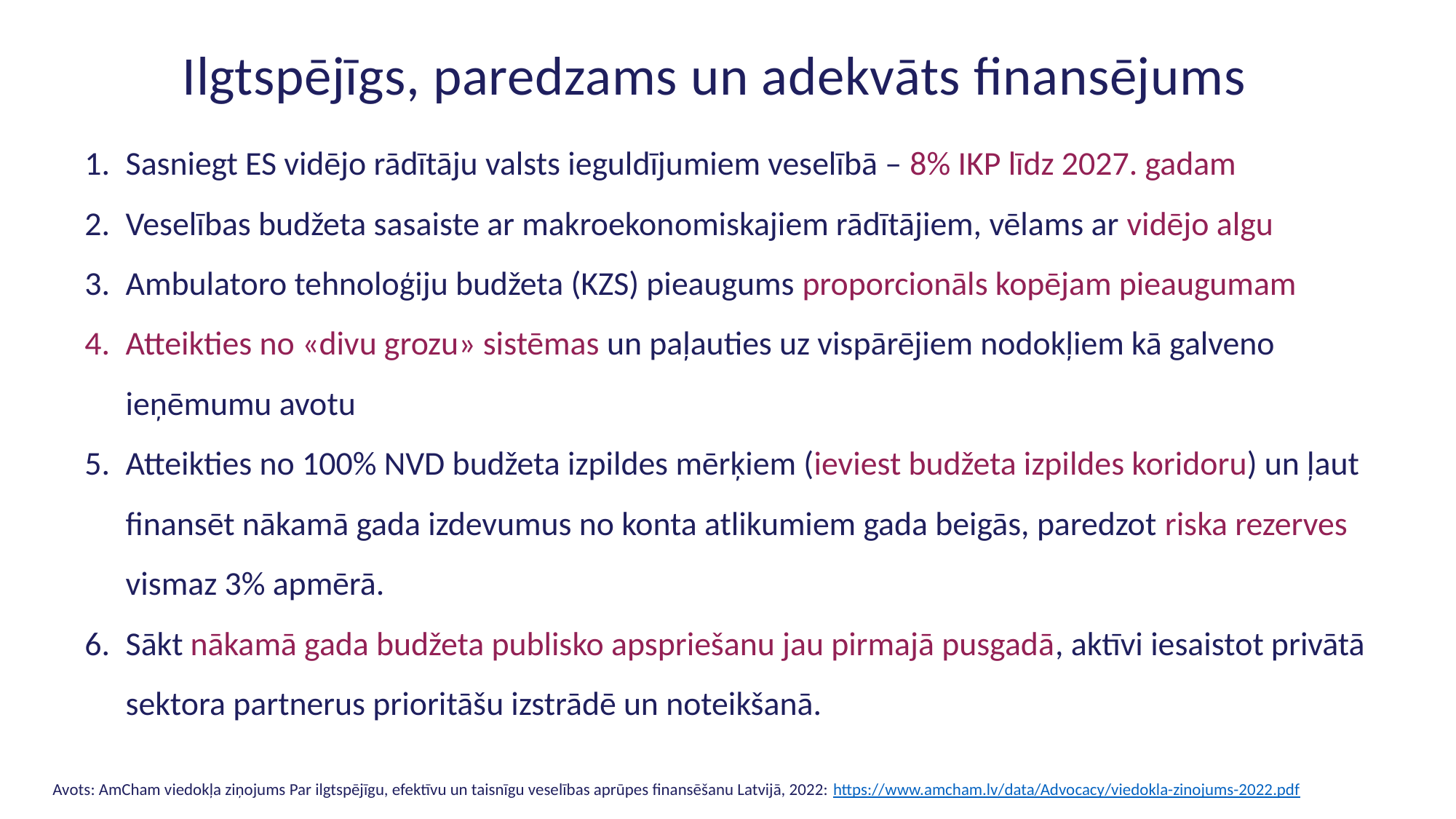

Ilgtspējīgs, paredzams un adekvāts finansējums
Sasniegt ES vidējo rādītāju valsts ieguldījumiem veselībā – 8% IKP līdz 2027. gadam
Veselības budžeta sasaiste ar makroekonomiskajiem rādītājiem, vēlams ar vidējo algu
Ambulatoro tehnoloģiju budžeta (KZS) pieaugums proporcionāls kopējam pieaugumam
Atteikties no «divu grozu» sistēmas un paļauties uz vispārējiem nodokļiem kā galveno ieņēmumu avotu
Atteikties no 100% NVD budžeta izpildes mērķiem (ieviest budžeta izpildes koridoru) un ļaut finansēt nākamā gada izdevumus no konta atlikumiem gada beigās, paredzot riska rezerves vismaz 3% apmērā.
Sākt nākamā gada budžeta publisko apspriešanu jau pirmajā pusgadā, aktīvi iesaistot privātā sektora partnerus prioritāšu izstrādē un noteikšanā.
Avots: AmCham viedokļa ziņojums Par ilgtspējīgu, efektīvu un taisnīgu veselības aprūpes finansēšanu Latvijā, 2022: https://www.amcham.lv/data/Advocacy/viedokla-zinojums-2022.pdf